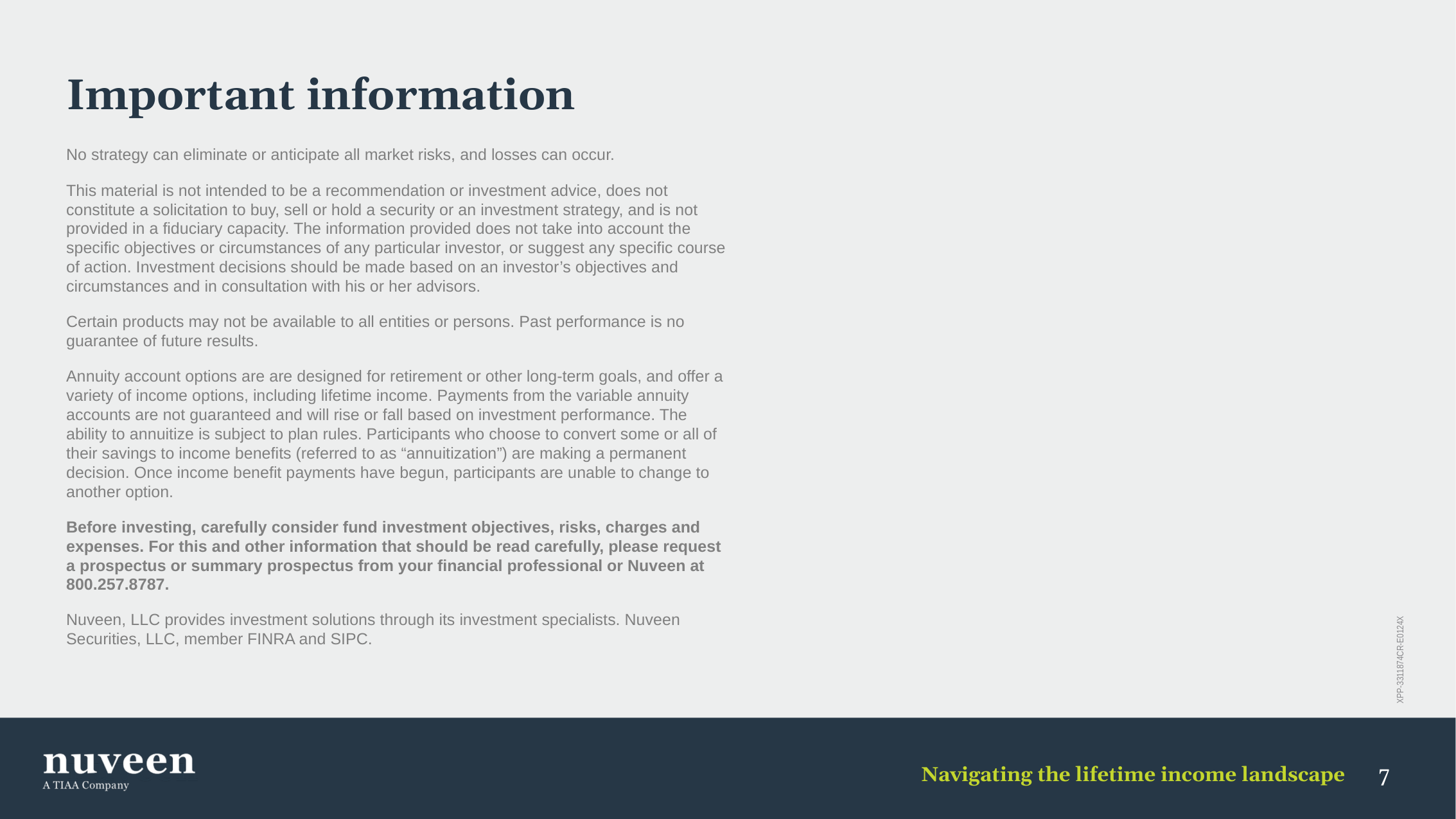

# Important information
No strategy can eliminate or anticipate all market risks, and losses can occur.
This material is not intended to be a recommendation or investment advice, does not constitute a solicitation to buy, sell or hold a security or an investment strategy, and is not provided in a fiduciary capacity. The information provided does not take into account the specific objectives or circumstances of any particular investor, or suggest any specific course of action. Investment decisions should be made based on an investor’s objectives and circumstances and in consultation with his or her advisors.
Certain products may not be available to all entities or persons. Past performance is no guarantee of future results.
Annuity account options are are designed for retirement or other long-term goals, and offer a variety of income options, including lifetime income. Payments from the variable annuity accounts are not guaranteed and will rise or fall based on investment performance. The ability to annuitize is subject to plan rules. Participants who choose to convert some or all of their savings to income benefits (referred to as “annuitization”) are making a permanent decision. Once income benefit payments have begun, participants are unable to change to another option.
Before investing, carefully consider fund investment objectives, risks, charges and expenses. For this and other information that should be read carefully, please request a prospectus or summary prospectus from your financial professional or Nuveen at 800.257.8787.
Nuveen, LLC provides investment solutions through its investment specialists. Nuveen Securities, LLC, member FINRA and SIPC.
XPP-3311874CR-E0124X